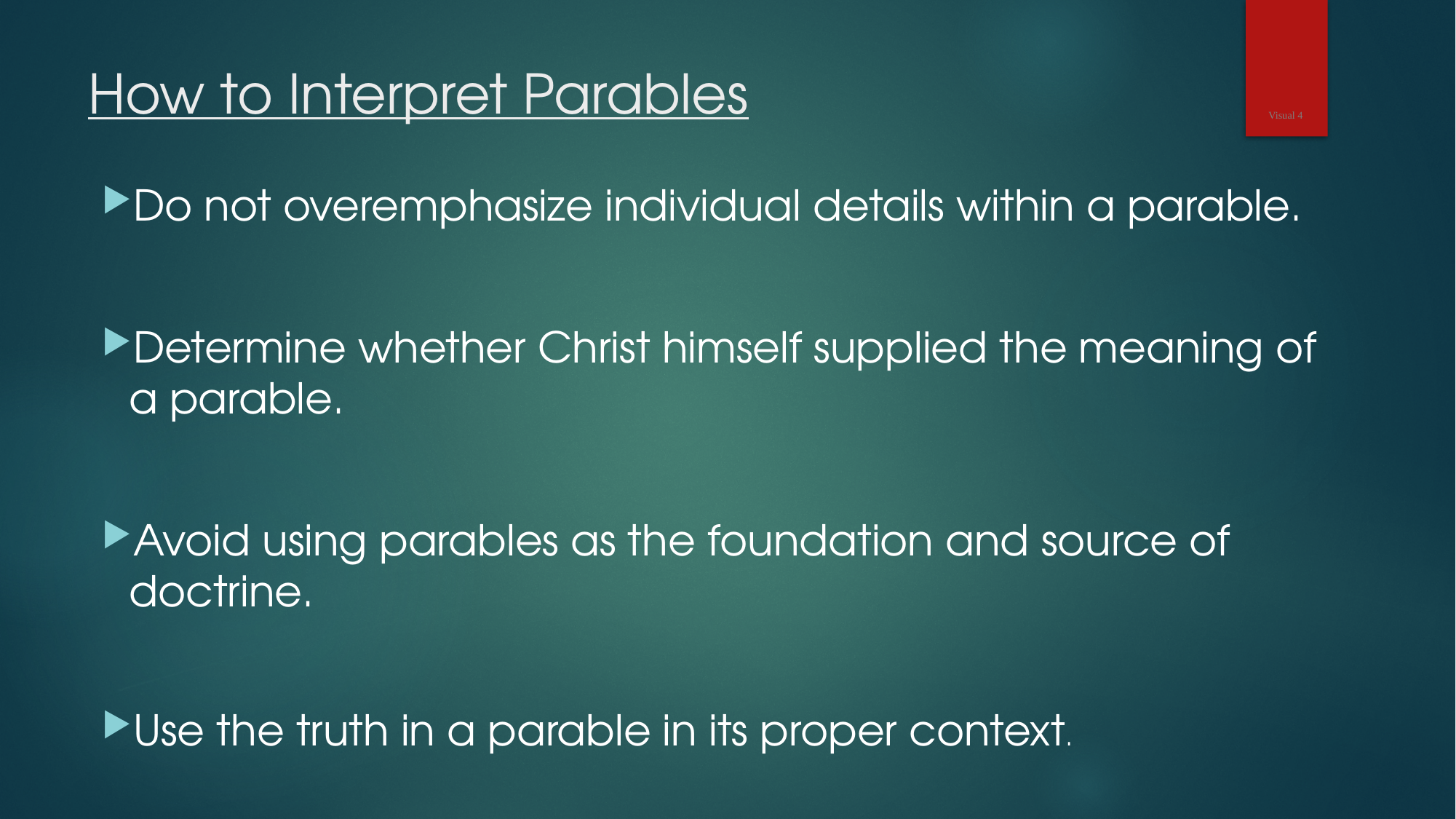

# How to Interpret Parables
Do not overemphasize individual details within a parable.

Determine whether Christ himself supplied the meaning of a parable.

Avoid using parables as the foundation and source of doctrine.

Use the truth in a parable in its proper context.
Visual 4